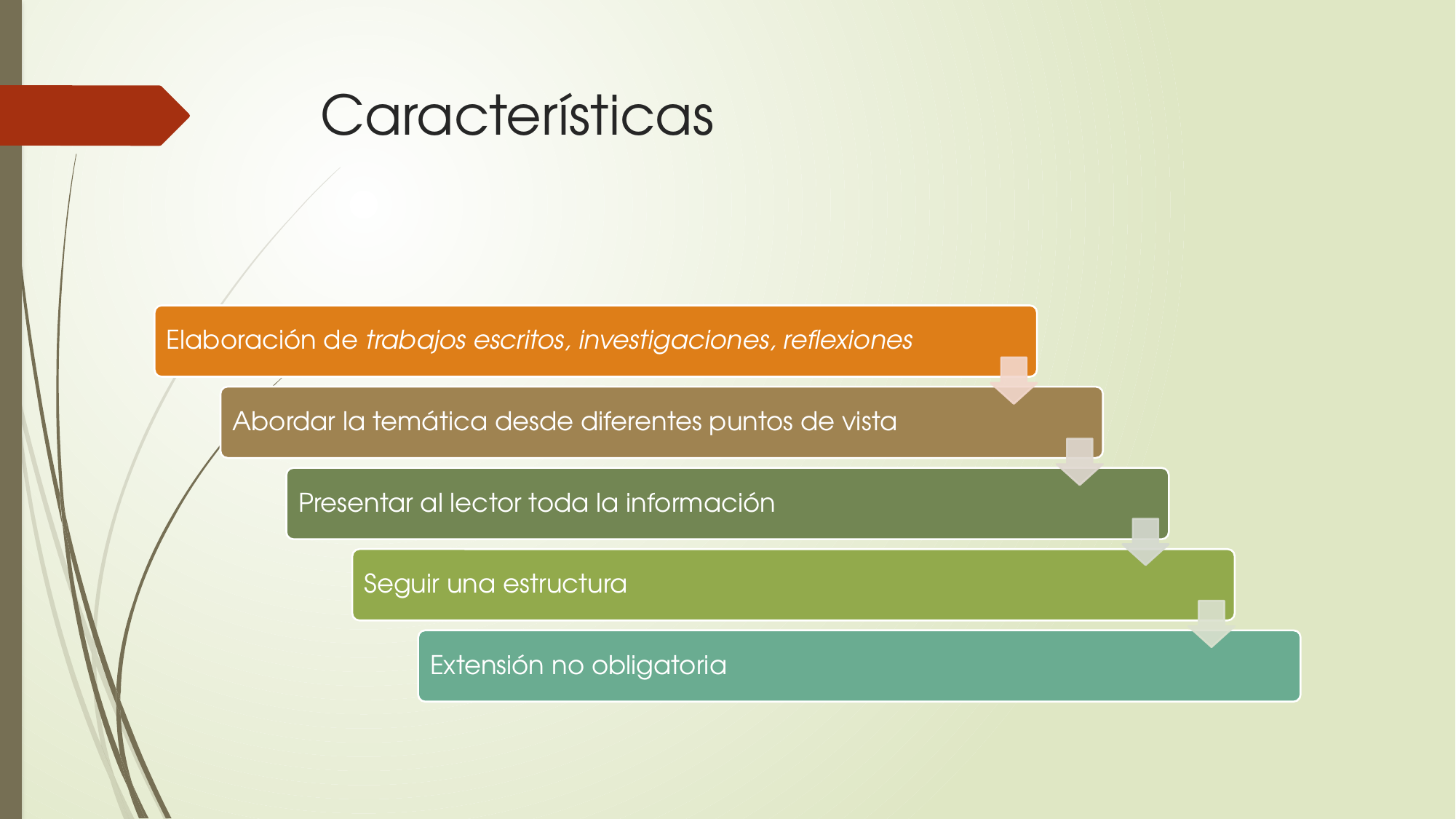

# Características
Elaboración de trabajos escritos, investigaciones, reflexiones
Abordar la temática desde diferentes puntos de vista
Presentar al lector toda la información
Seguir una estructura
Extensión no obligatoria